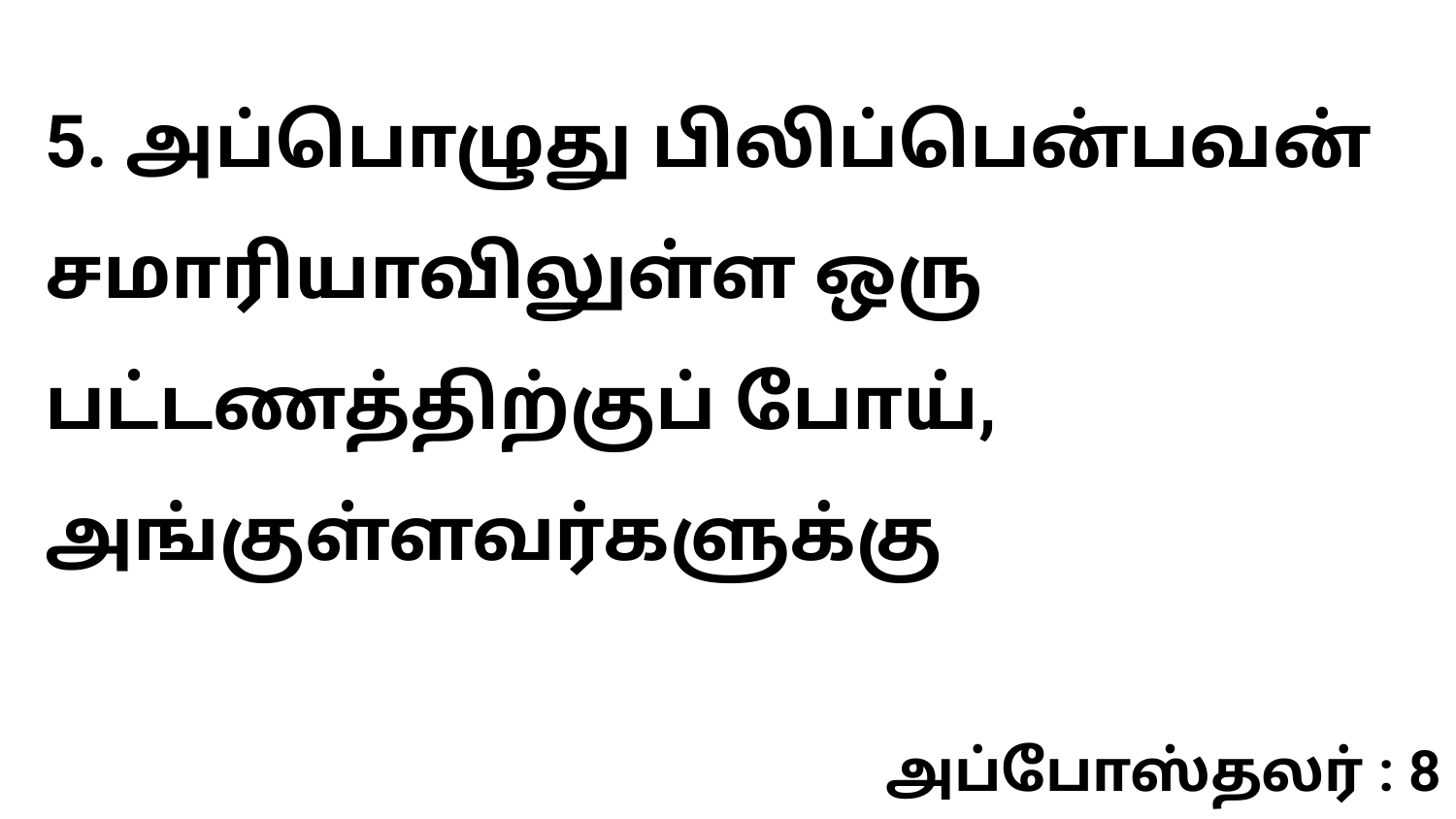

5. அப்பொழுது பிலிப்பென்பவன் சமாரியாவிலுள்ள ஒரு பட்டணத்திற்குப் போய், அங்குள்ளவர்களுக்கு
அப்போஸ்தலர் : 8